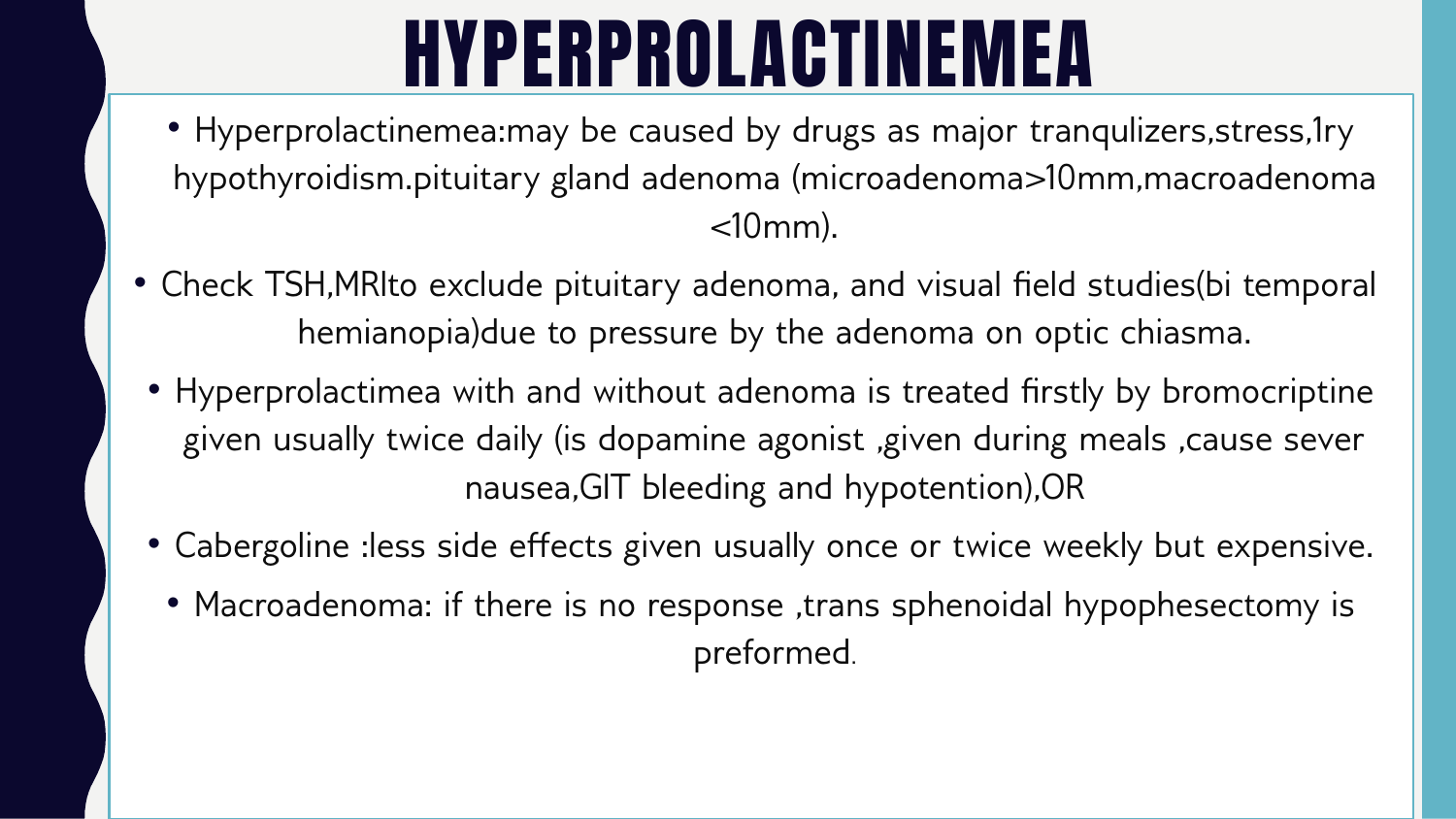

# hyperprolactinemea
Hyperprolactinemea:may be caused by drugs as major tranqulizers,stress,1ry hypothyroidism.pituitary gland adenoma (microadenoma>10mm,macroadenoma <10mm).
Check TSH,MRIto exclude pituitary adenoma, and visual field studies(bi temporal  hemianopia)due to pressure by the adenoma on optic chiasma.
Hyperprolactimea with and without adenoma is treated firstly by bromocriptine given usually twice daily (is dopamine agonist ,given during meals ,cause sever nausea,GIT bleeding and hypotention),OR
Cabergoline :less side effects given usually once or twice weekly but expensive.
Macroadenoma: if there is no response ,trans sphenoidal hypophesectomy is preformed.